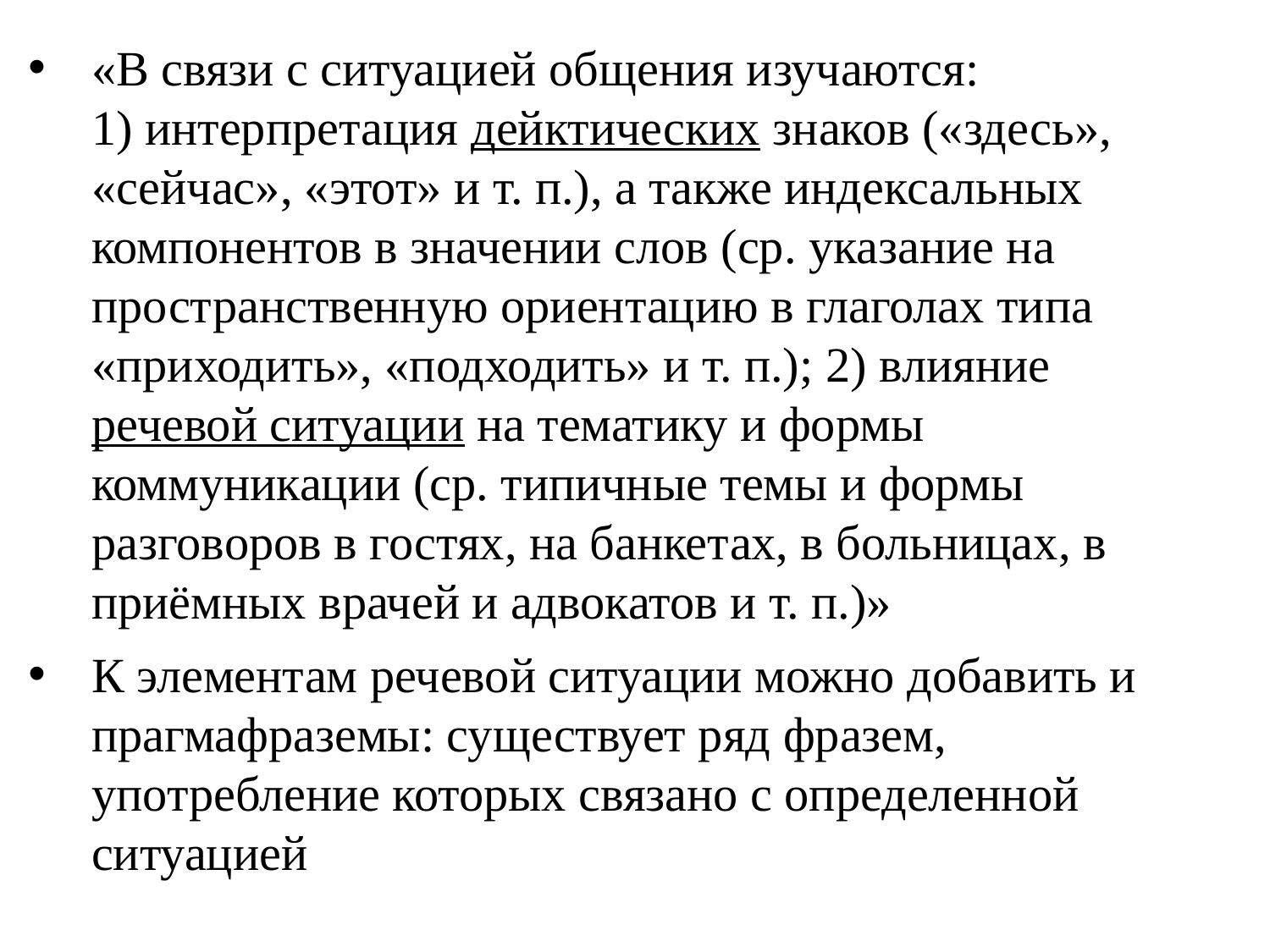

«В связи с ситуацией общения изучаются: 1) интерпретация дейктических знаков («здесь», «сейчас», «этот» и т. п.), а также индексальных компонентов в значении слов (ср. указание на простран­ствен­ную ориентацию в глаголах типа «приходить», «подходить» и т. п.); 2) влияние речевой ситуации на тематику и формы коммуникации (ср. типичные темы и формы разговоров в гостях, на банкетах, в больницах, в приёмных врачей и адвокатов и т. п.)»
К элементам речевой ситуации можно добавить и прагмафраземы: существует ряд фразем, употребление которых связано с определенной ситуацией